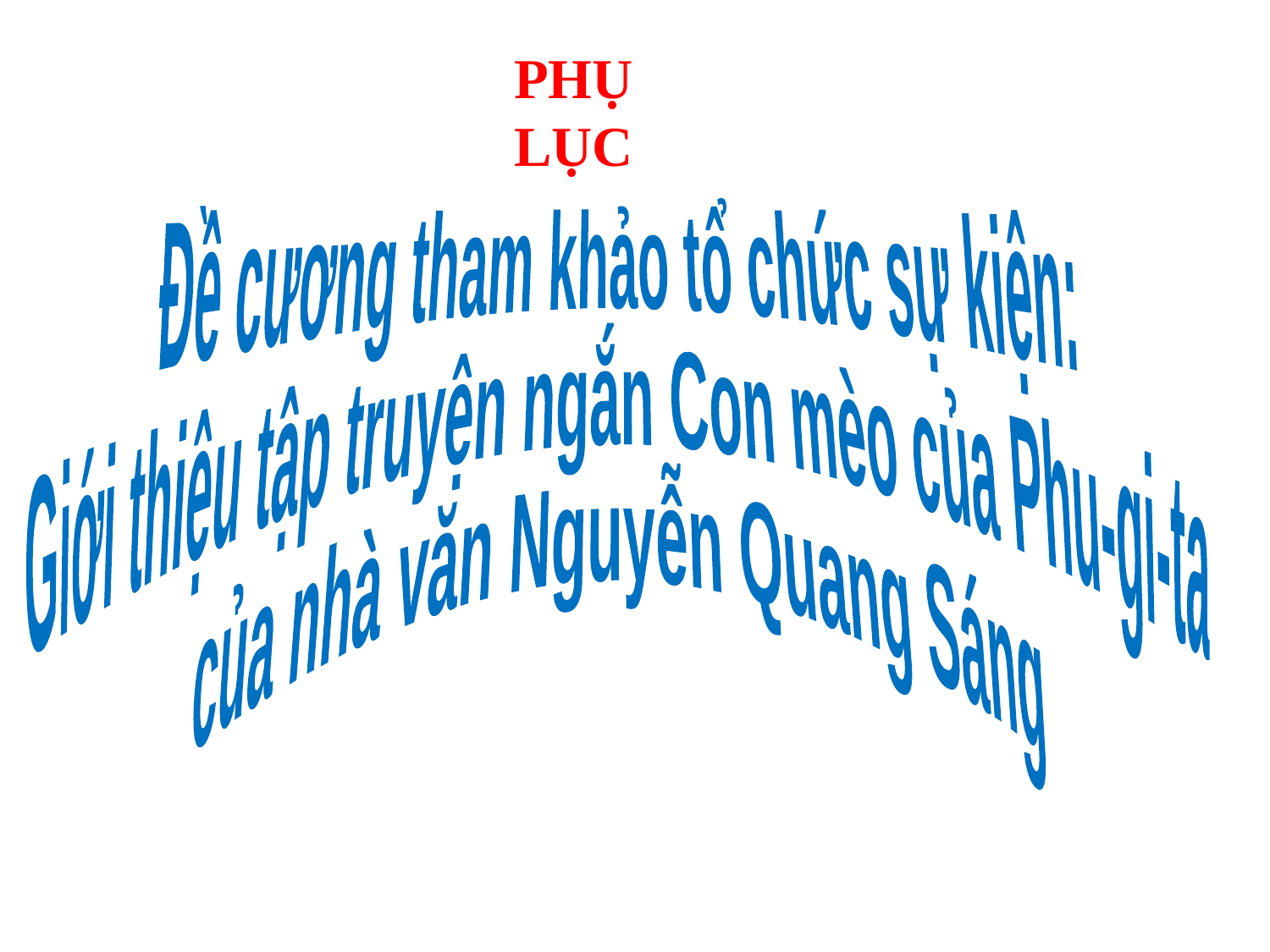

PHỤ LỤC
Đề cương tham khảo tổ chức sự kiện:
Giới thiệu tập truyện ngắn Con mèo của Phu-gi-ta
của nhà văn Nguyễn Quang Sáng